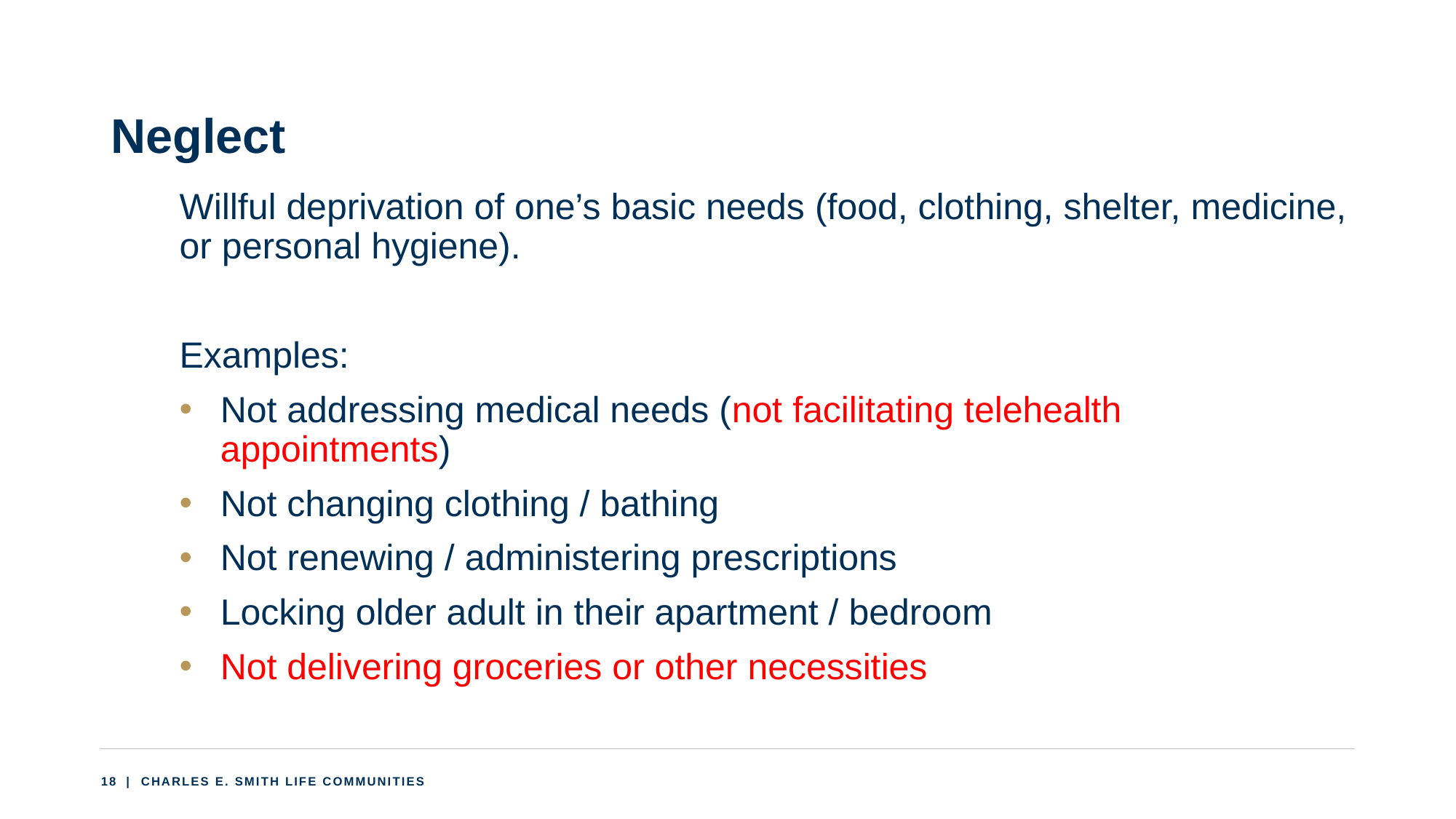

# Neglect
Willful deprivation of one’s basic needs (food, clothing, shelter, medicine, or personal hygiene).

Examples:
Not addressing medical needs (not facilitating telehealth appointments)
Not changing clothing / bathing
Not renewing / administering prescriptions
Locking older adult in their apartment / bedroom
Not delivering groceries or other necessities
18
   |  CHARLES E. SMITH LIFE COMMUNITIES